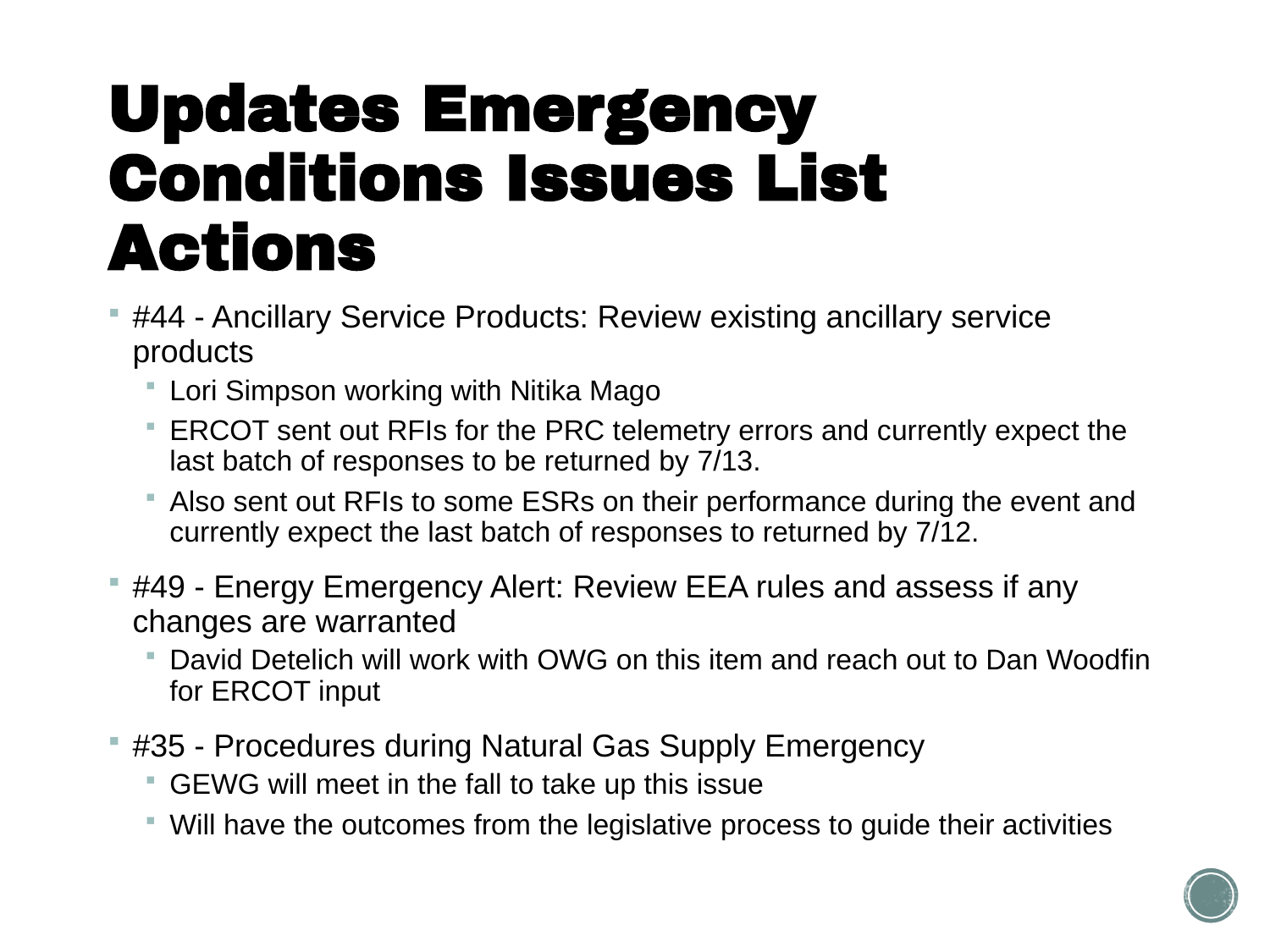

# Updates Emergency Conditions Issues List Actions
#44 - Ancillary Service Products: Review existing ancillary service products
Lori Simpson working with Nitika Mago
ERCOT sent out RFIs for the PRC telemetry errors and currently expect the last batch of responses to be returned by 7/13.
Also sent out RFIs to some ESRs on their performance during the event and currently expect the last batch of responses to returned by 7/12.
#49 - Energy Emergency Alert: Review EEA rules and assess if any changes are warranted
David Detelich will work with OWG on this item and reach out to Dan Woodfin for ERCOT input
#35 - Procedures during Natural Gas Supply Emergency
GEWG will meet in the fall to take up this issue
Will have the outcomes from the legislative process to guide their activities